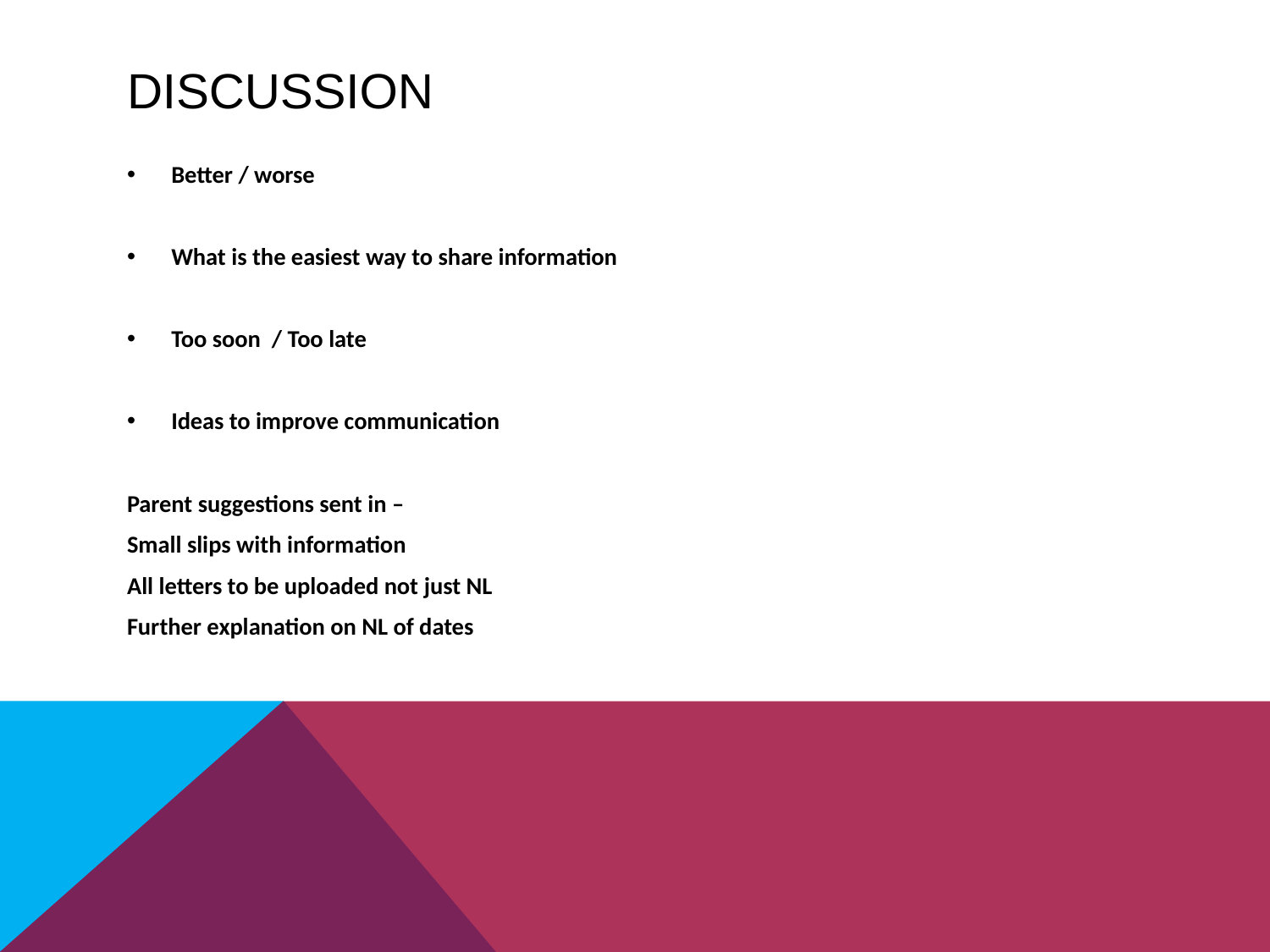

# Discussion
Better / worse

What is the easiest way to share information

Too soon  / Too late

Ideas to improve communication

Parent suggestions sent in –
Small slips with information
All letters to be uploaded not just NL
Further explanation on NL of dates